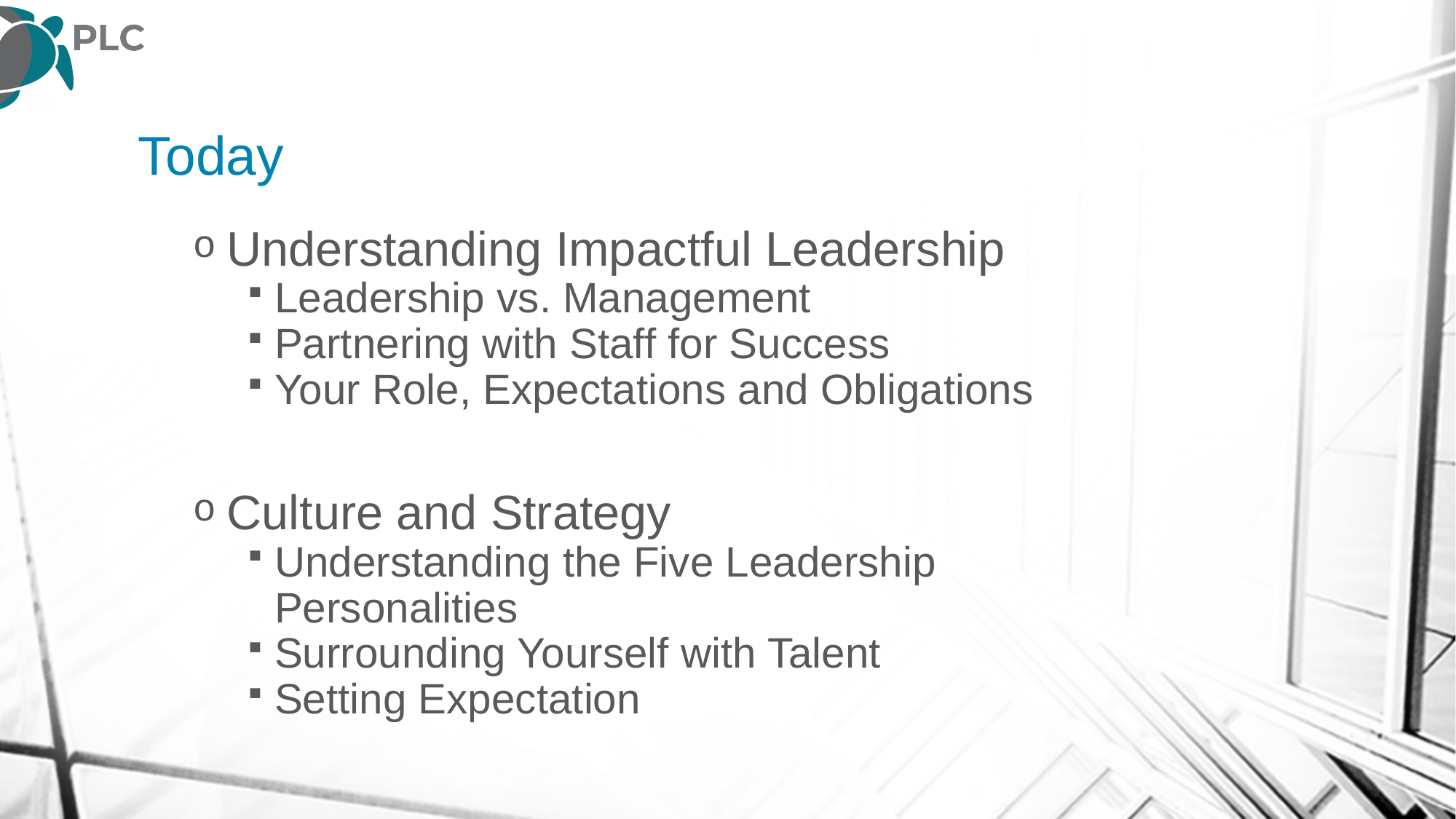

# Today
Understanding Impactful Leadership
Leadership vs. Management
Partnering with Staff for Success
Your Role, Expectations and Obligations

Culture and Strategy
Understanding the Five Leadership Personalities
Surrounding Yourself with Talent
Setting Expectation